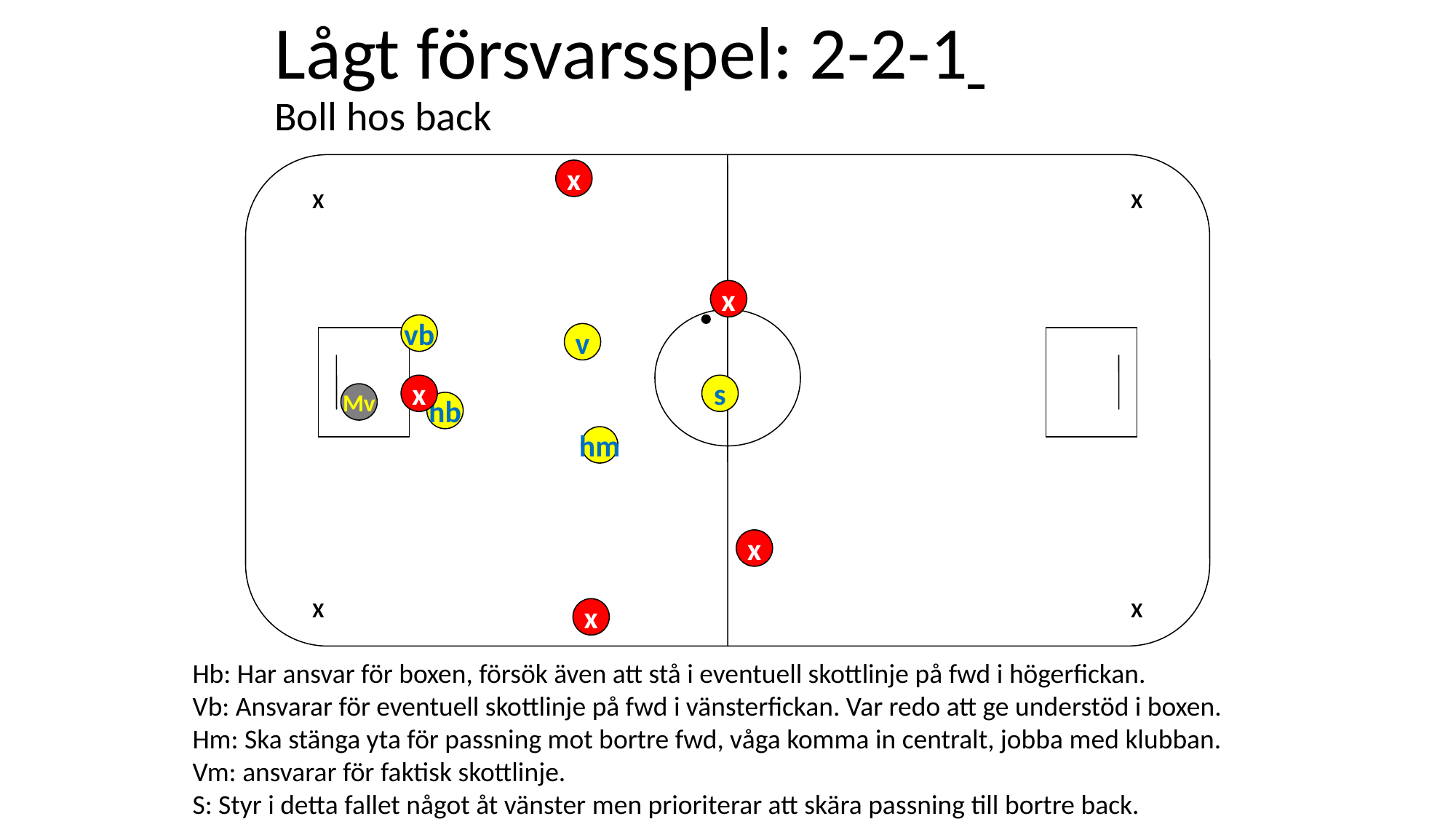

# Lågt försvarsspel: 2-2-1 Boll hos back

x
X
X
x

vb

v

x
s
Mv
hb
hm
x
X
X
x
Hb: Har ansvar för boxen, försök även att stå i eventuell skottlinje på fwd i högerfickan.
Vb: Ansvarar för eventuell skottlinje på fwd i vänsterfickan. Var redo att ge understöd i boxen.
Hm: Ska stänga yta för passning mot bortre fwd, våga komma in centralt, jobba med klubban.
Vm: ansvarar för faktisk skottlinje.
S: Styr i detta fallet något åt vänster men prioriterar att skära passning till bortre back.